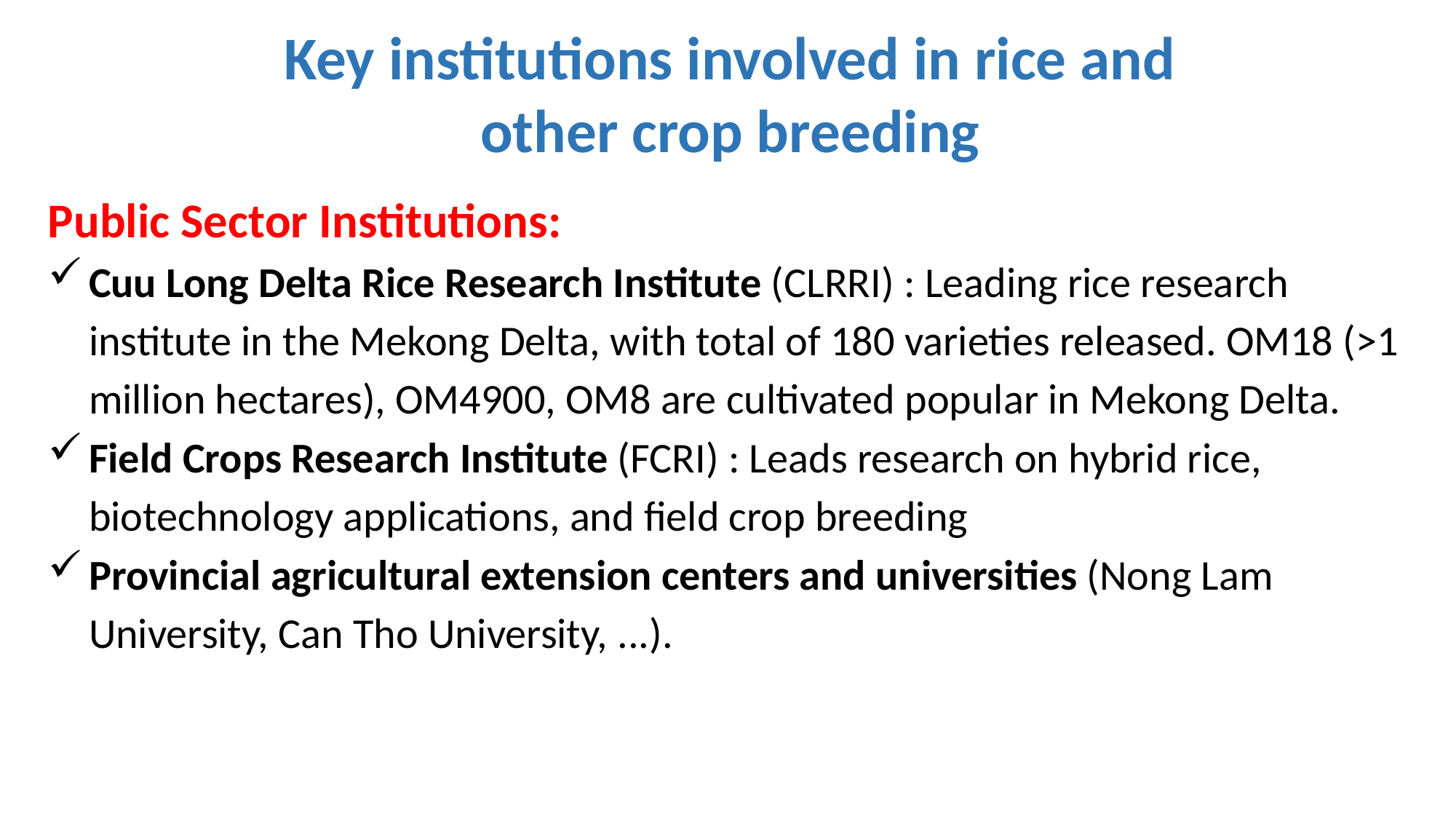

Key institutions involved in rice and other crop breeding
Public Sector Institutions:
Cuu Long Delta Rice Research Institute (CLRRI) : Leading rice research institute in the Mekong Delta, with total of 180 varieties released. OM18 (>1 million hectares), OM4900, OM8 are cultivated popular in Mekong Delta.
Field Crops Research Institute (FCRI) : Leads research on hybrid rice, biotechnology applications, and field crop breeding
Provincial agricultural extension centers and universities (Nong Lam University, Can Tho University, ...).
8